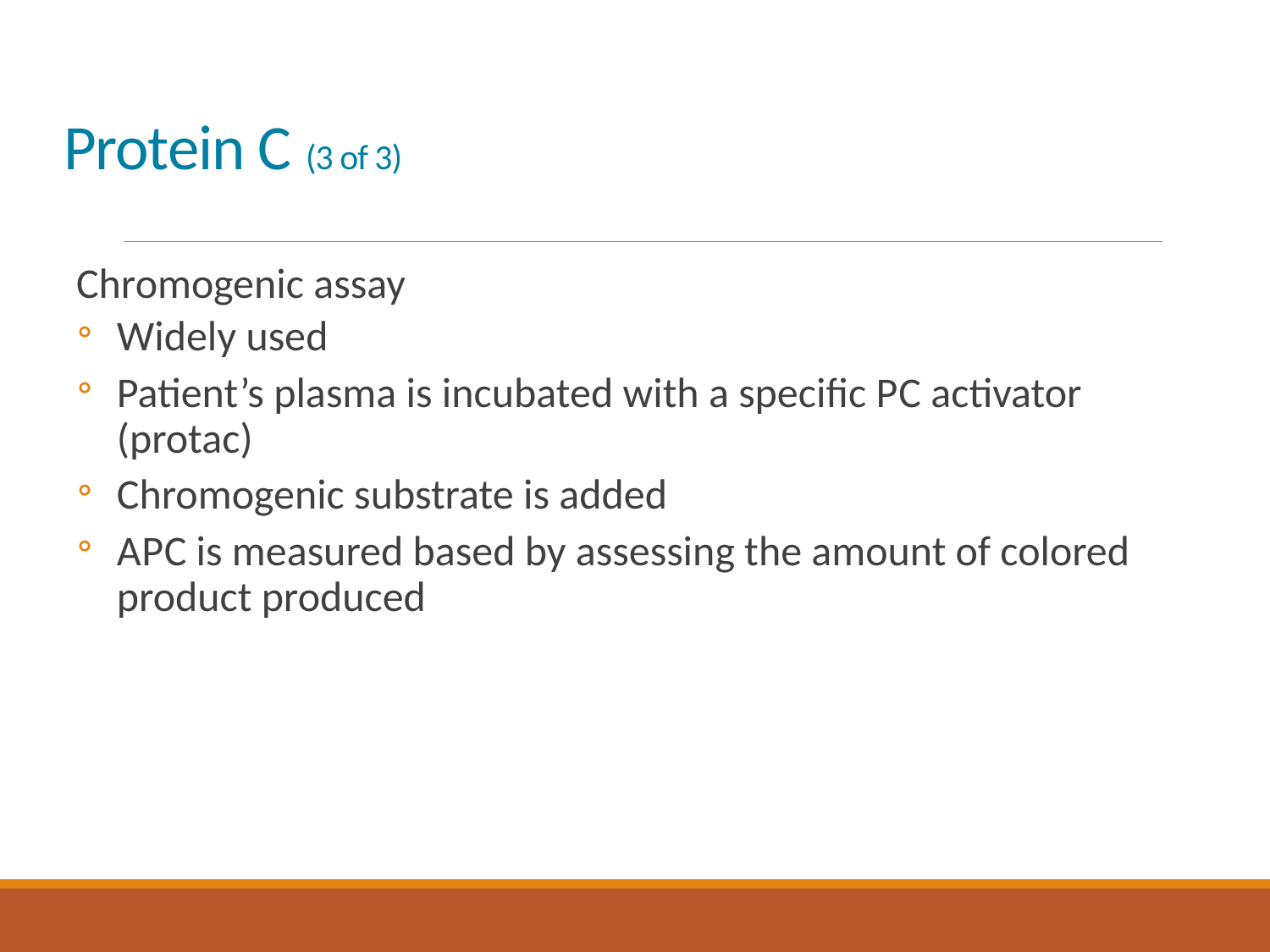

# Protein C (3 of 3)
Chromogenic assay
Widely used
Patient’s plasma is incubated with a specific P C activator (protac)
Chromogenic substrate is added
A P C is measured based by assessing the amount of colored product produced